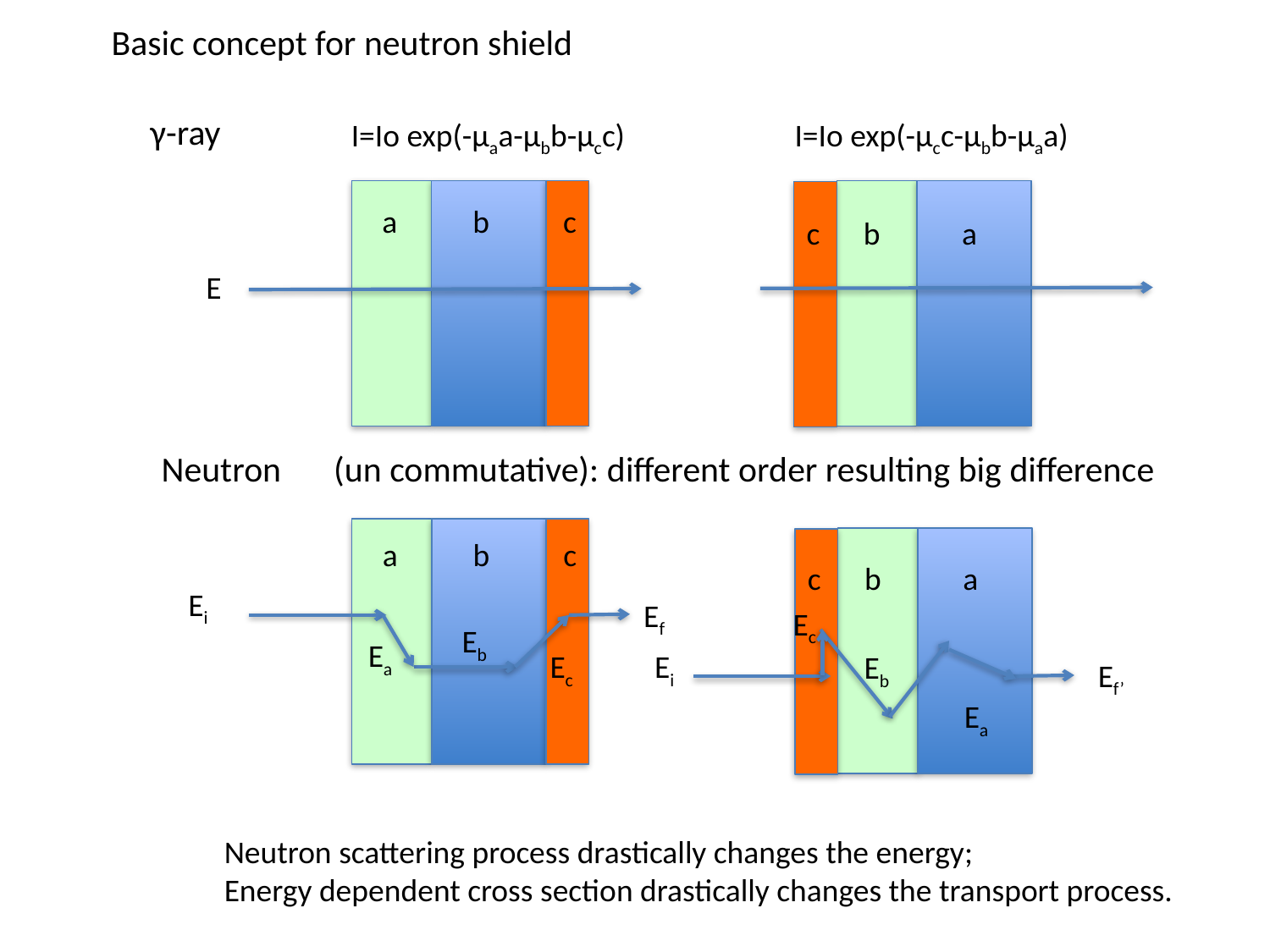

Basic concept for neutron shield
γ-ray
I=Io exp(-μaa-μbb-μcc)
I=Io exp(-μcc-μbb-μaa)

a
b
c
c
b
a
E
Neutron　(un commutative): different order resulting big difference

a
b
c

c
b
a
Ei
Ef
Ec
Eb
Ea
Ec
Ei
Eb
Ef’
Ea
Neutron scattering process drastically changes the energy;
Energy dependent cross section drastically changes the transport process.